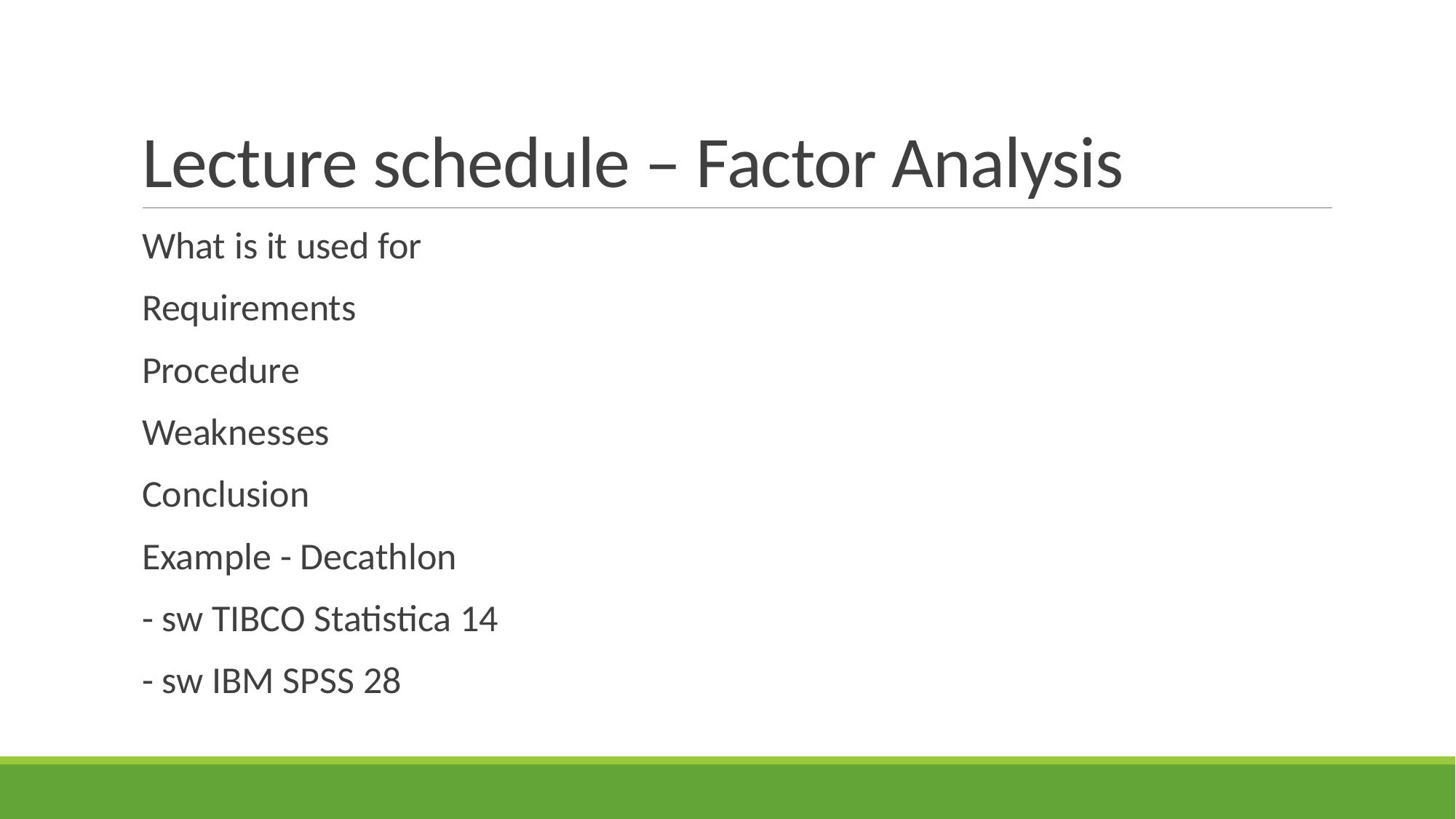

# Lecture schedule – Factor Analysis
What is it used for
Requirements
Procedure
Weaknesses
Conclusion
Example - Decathlon
- sw TIBCO Statistica 14
- sw IBM SPSS 28